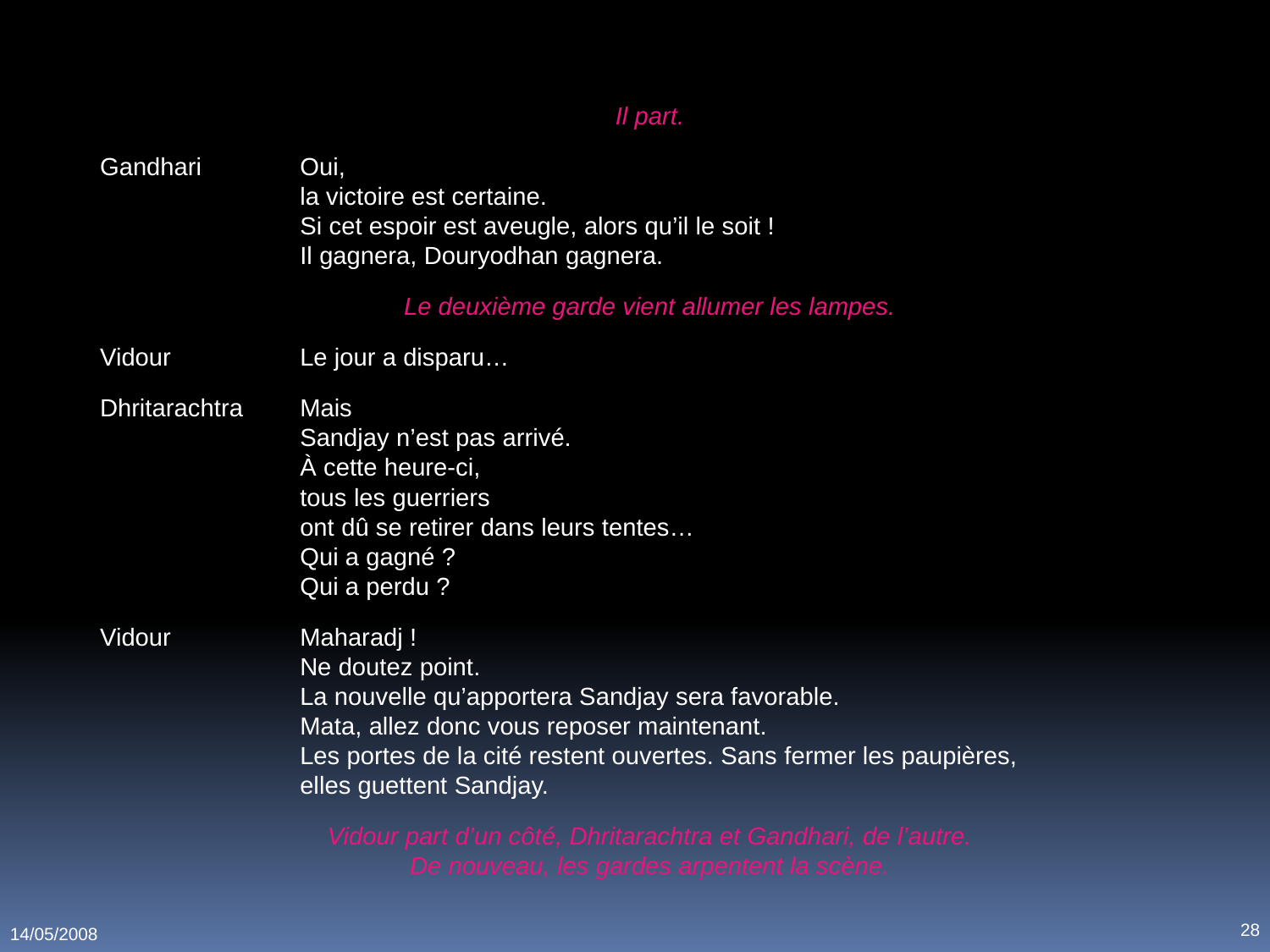

Il part.
Gandhari 	Oui,
la victoire est certaine.
Si cet espoir est aveugle, alors qu’il le soit !
Il gagnera, Douryodhan gagnera.
Le deuxième garde vient allumer les lampes.
Vidour 	Le jour a disparu…
Dhritarachtra 	Mais
Sandjay n’est pas arrivé.
À cette heure-ci,
tous les guerriers
ont dû se retirer dans leurs tentes…
Qui a gagné ?
Qui a perdu ?
Vidour 	Maharadj !
Ne doutez point.
La nouvelle qu’apportera Sandjay sera favorable.
Mata, allez donc vous reposer maintenant.
Les portes de la cité restent ouvertes. Sans fermer les paupières,
elles guettent Sandjay.
Vidour part d’un côté, Dhritarachtra et Gandhari, de l’autre.
De nouveau, les gardes arpentent la scène.
28
14/05/2008